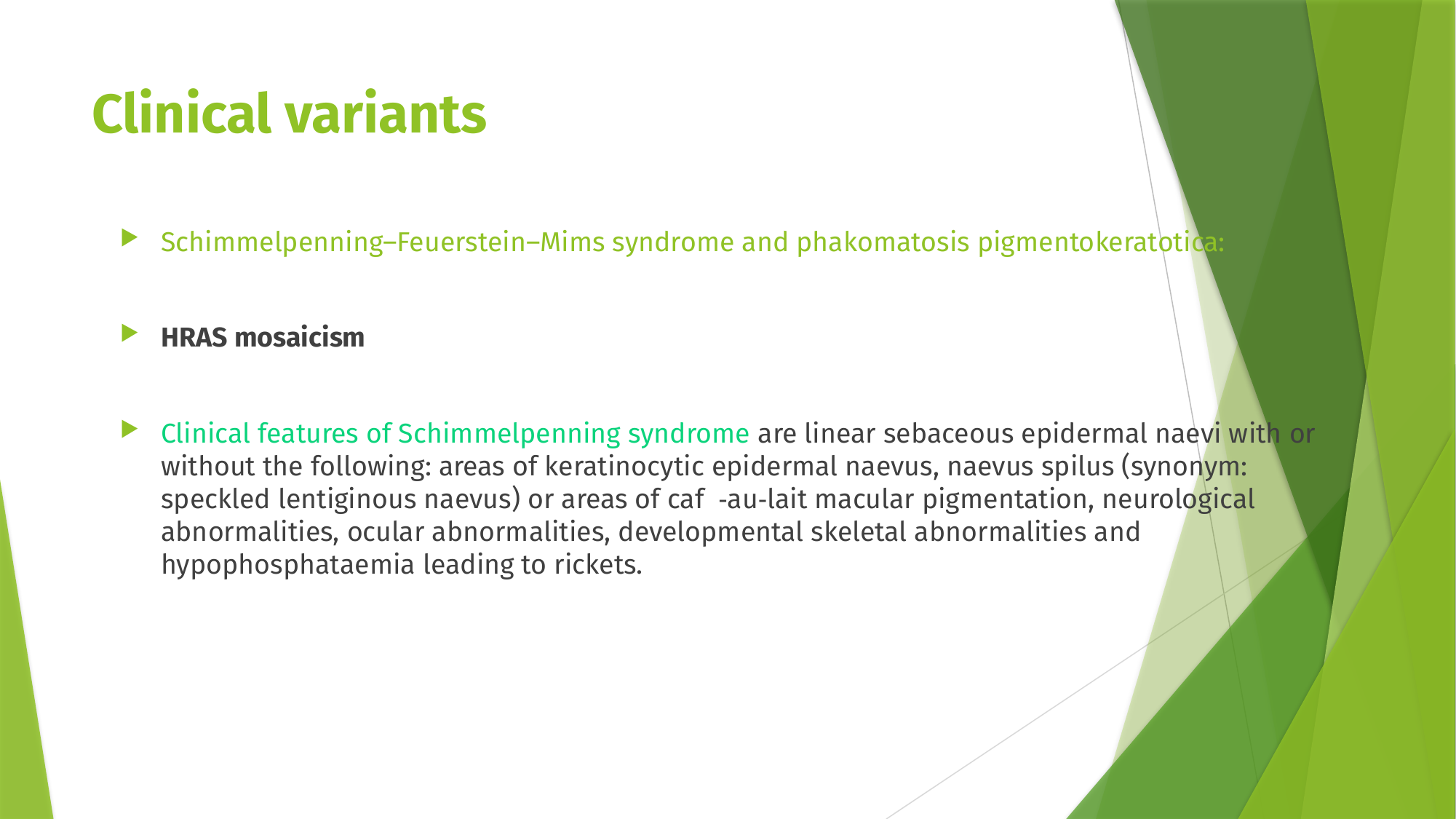

# Clinical variants
Schimmelpenning–Feuerstein–Mims syndrome and phakomatosis pigmentokeratotica:

HRAS mosaicism

Clinical features of Schimmelpenning syndrome are linear sebaceous epidermal naevi with or without the following: areas of keratinocytic epidermal naevus, naevus spilus (synonym: speckled lentiginous naevus) or areas of caf ‐au‐lait macular pigmentation, neurological abnormalities, ocular abnormalities, developmental skeletal abnormalities and hypophosphataemia leading to rickets.